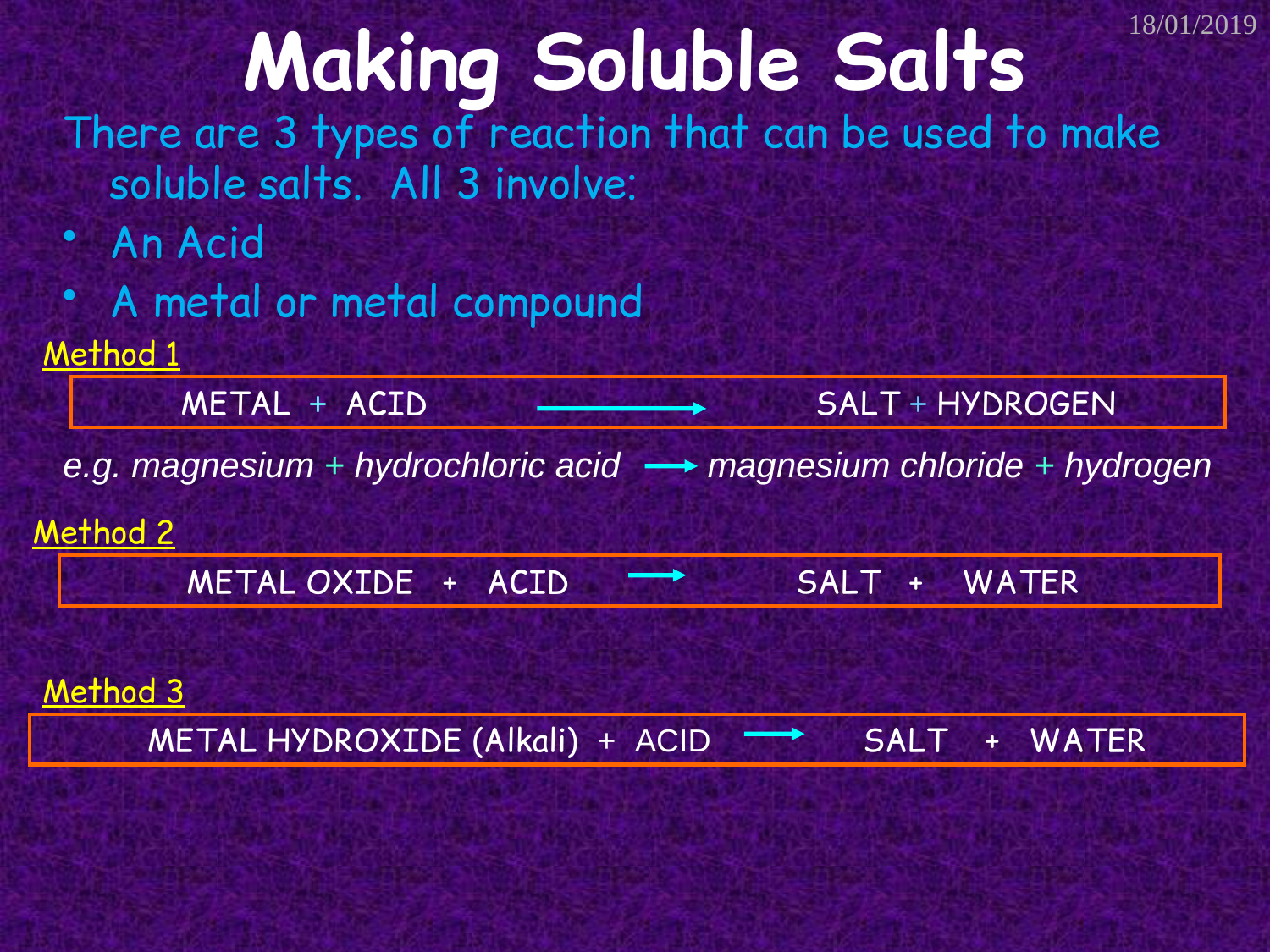

# Making Soluble Salts
18/01/2019
There are 3 types of reaction that can be used to make soluble salts.  All 3 involve:
An Acid
A metal or metal compound
Method 1
METAL  +  ACID   			SALT + HYDROGEN

e.g. magnesium + hydrochloric acid 	 magnesium chloride + hydrogen

Method 2
            METAL OXIDE   +   ACID  	          SALT   +    WATER

Method 3
           METAL HYDROXIDE (Alkali)  +  ACID                SALT    +   WATER